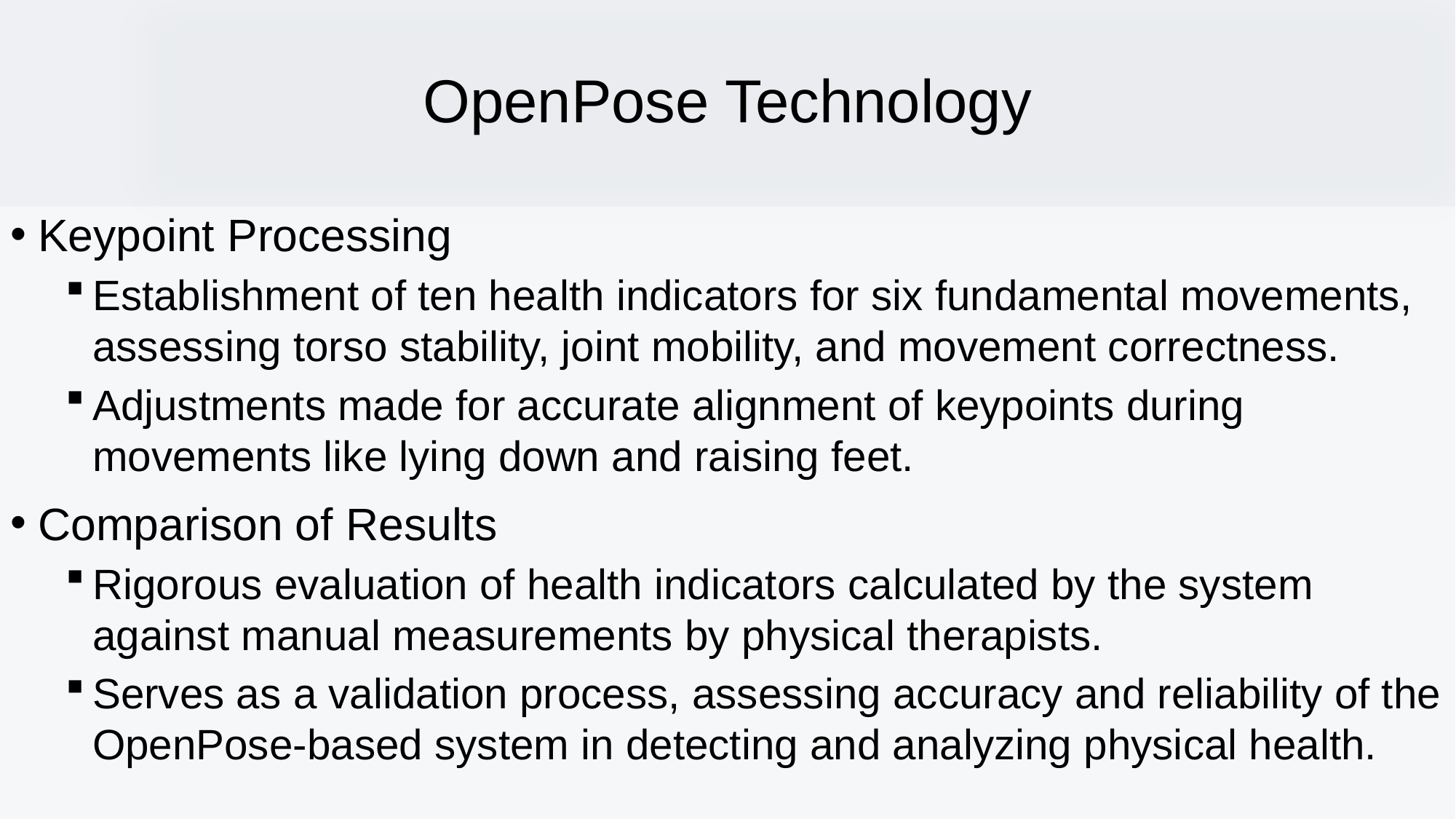

# OpenPose Technology
Keypoint Processing
Establishment of ten health indicators for six fundamental movements, assessing torso stability, joint mobility, and movement correctness.
Adjustments made for accurate alignment of keypoints during movements like lying down and raising feet.
Comparison of Results
Rigorous evaluation of health indicators calculated by the system against manual measurements by physical therapists.
Serves as a validation process, assessing accuracy and reliability of the OpenPose-based system in detecting and analyzing physical health.